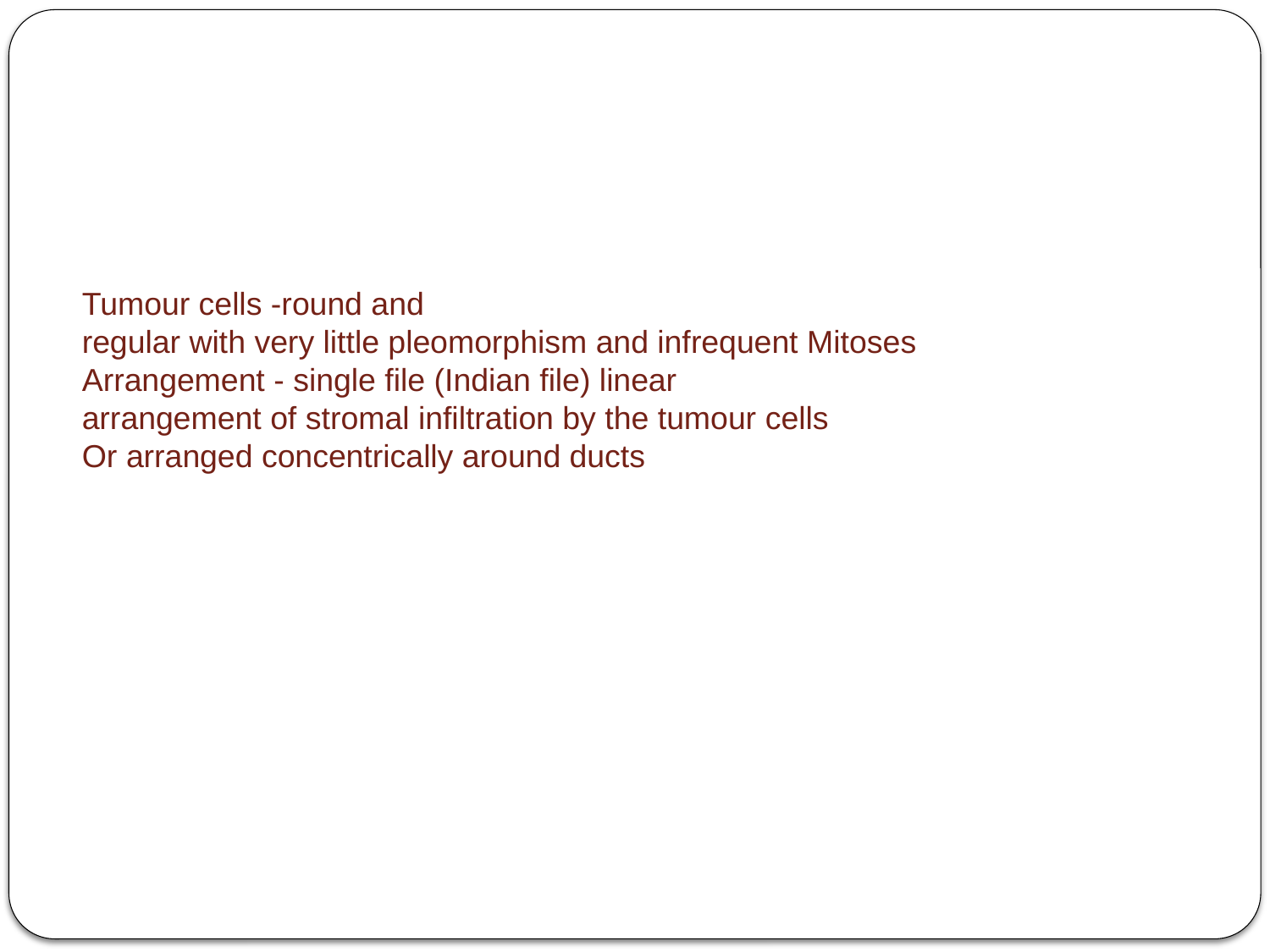

# Microscopic
Tumour cells -round and
regular with very little pleomorphism and infrequent Mitoses
Arrangement - single file (Indian file) linear
arrangement of stromal infiltration by the tumour cells
Or arranged concentrically around ducts